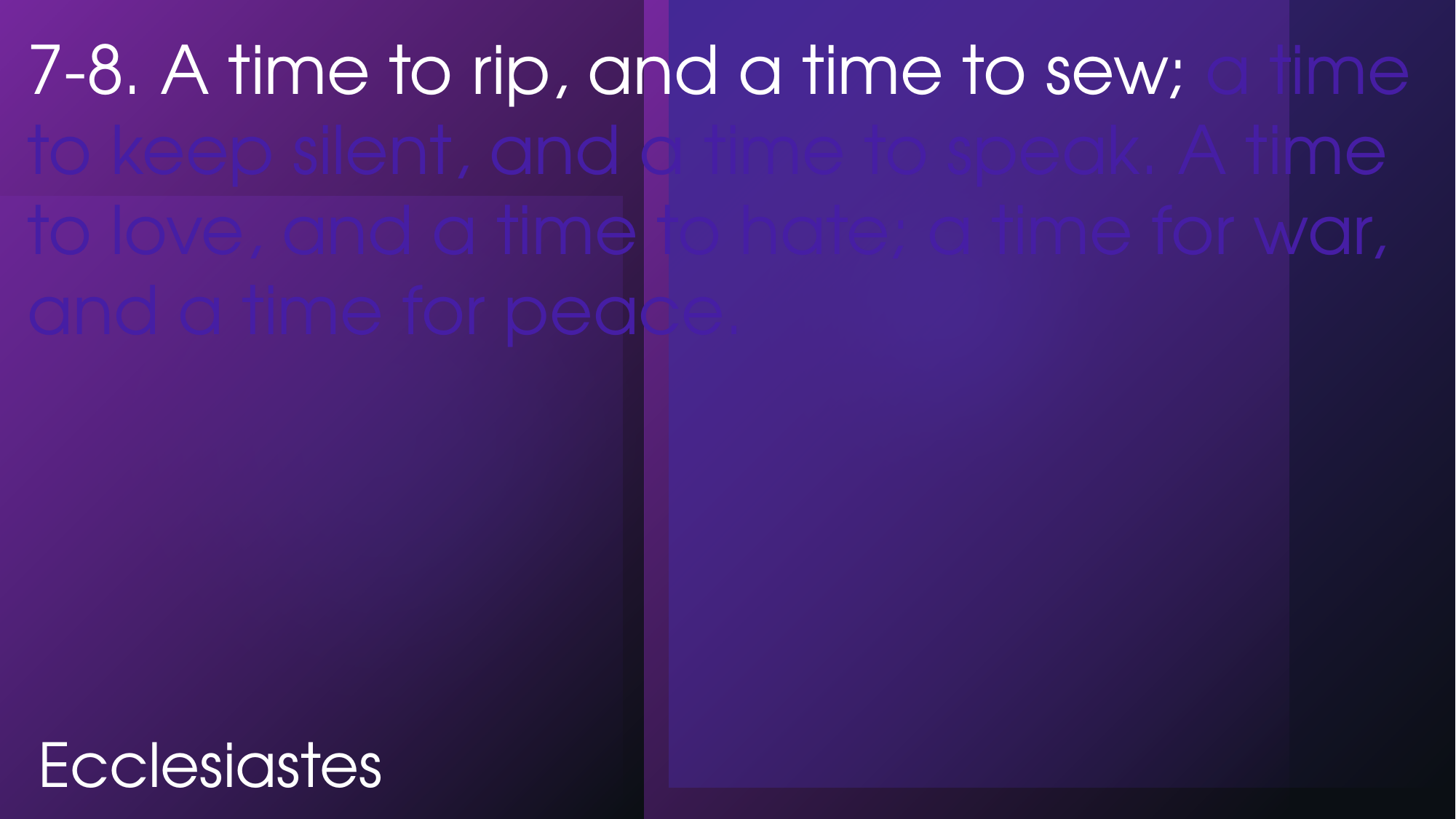

7-8. A time to rip, and a time to sew; a time to keep silent, and a time to speak. A time to love, and a time to hate; a time for war, and a time for peace.
Ecclesiastes